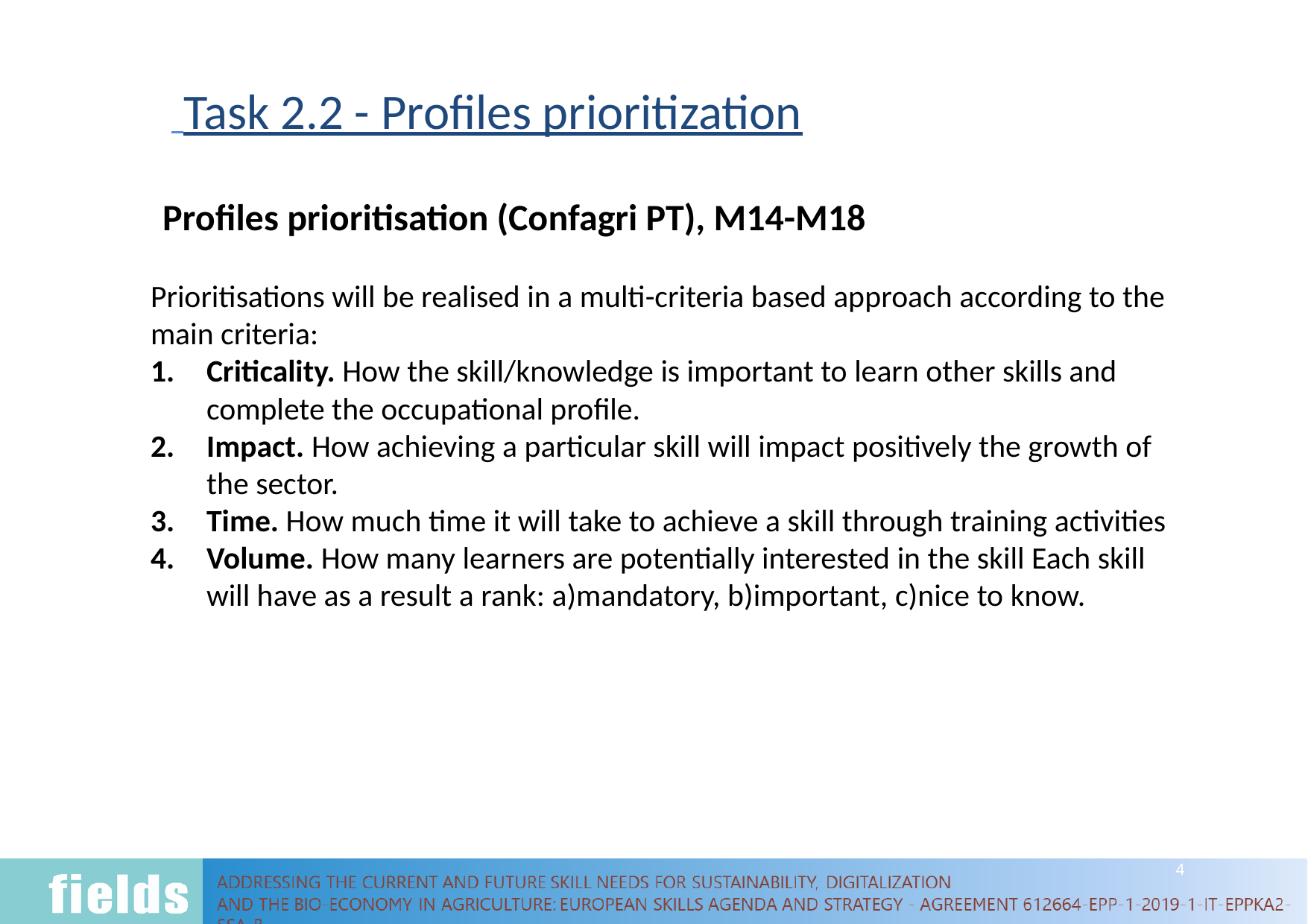

# Task 2.2 - Profiles prioritization
 Profiles prioritisation (Confagri PT), M14-M18

Prioritisations will be realised in a multi-criteria based approach according to the main criteria:
Criticality. How the skill/knowledge is important to learn other skills and complete the occupational profile.
Impact. How achieving a particular skill will impact positively the growth of the sector.
Time. How much time it will take to achieve a skill through training activities
Volume. How many learners are potentially interested in the skill Each skill will have as a result a rank: a)mandatory, b)important, c)nice to know.
4